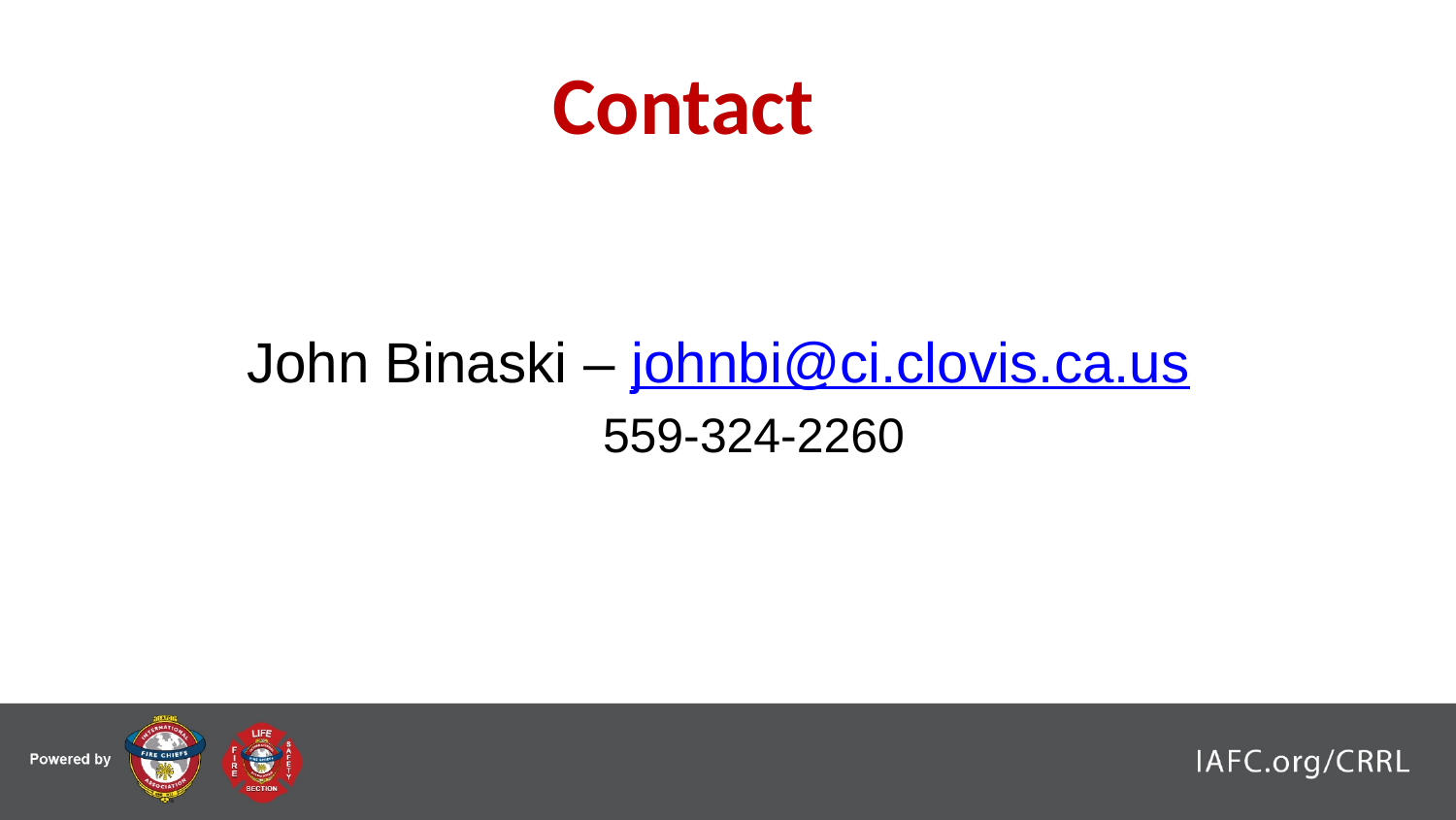

# Contact
John Binaski – johnbi@ci.clovis.ca.us
559-324-2260